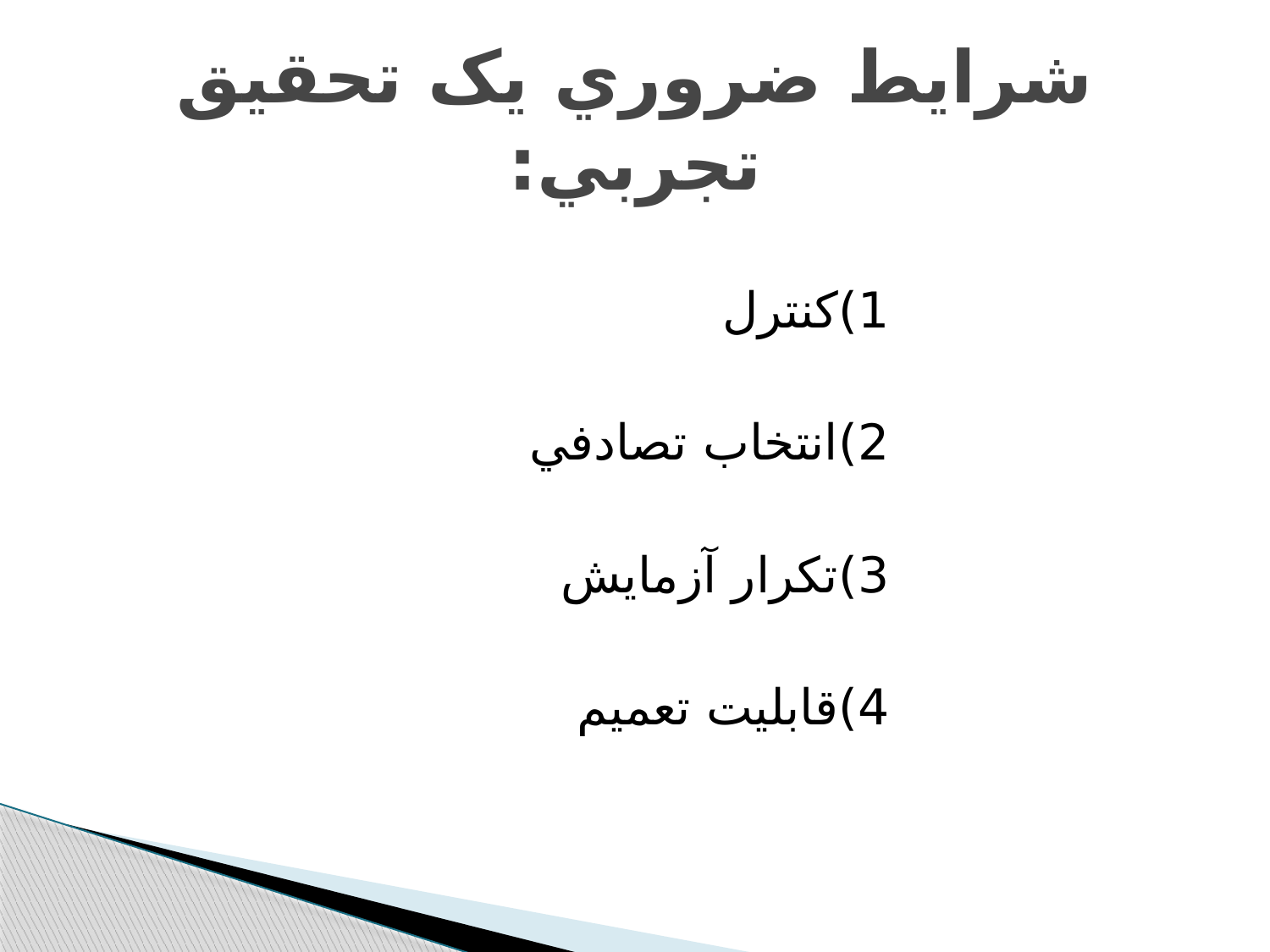

# شرايط ضروري يک تحقيق تجربي:

				1)کنترل

				2)انتخاب تصادفي

				3)تکرار آزمايش

				4)قابليت تعميم